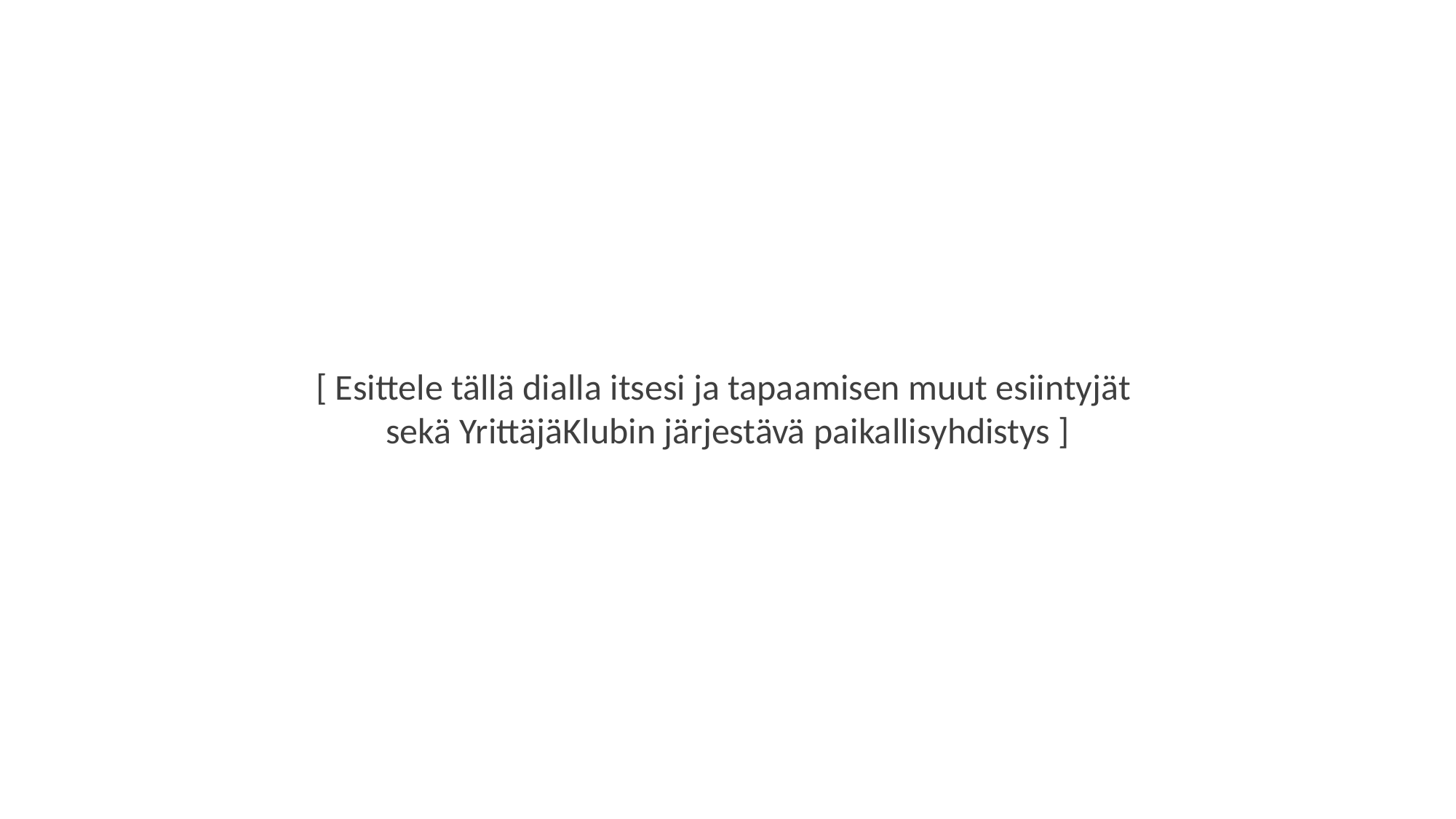

[ Esittele tällä dialla itsesi ja tapaamisen muut esiintyjät
sekä YrittäjäKlubin järjestävä paikallisyhdistys ]